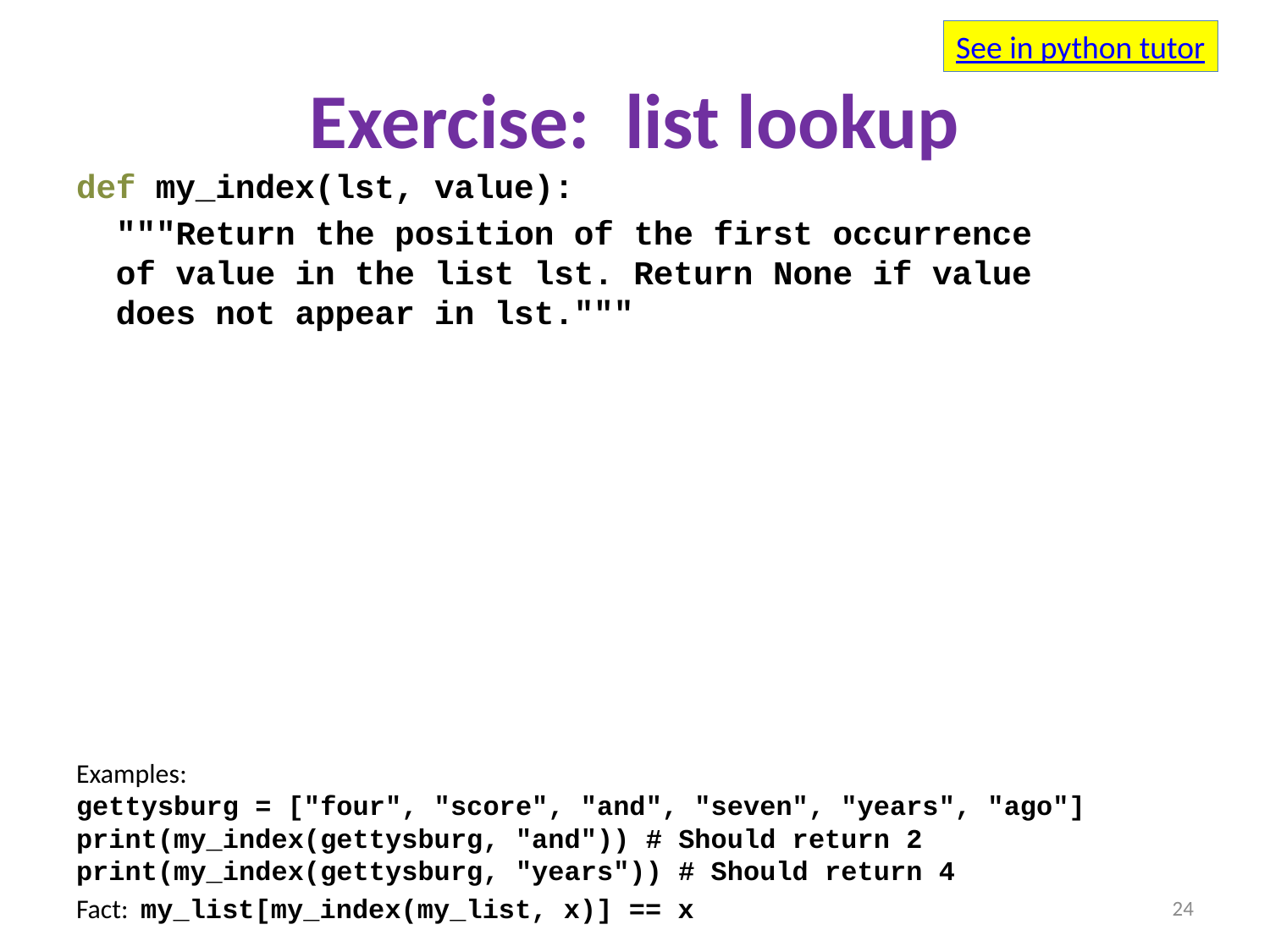

See in python tutor
# Exercise:  list lookup
def my_index(lst, value):
  """Return the position of the first occurrence
  of value in the list lst. Return None if value
  does not appear in lst."""

Examples:
gettysburg = ["four", "score", "and", "seven", "years", "ago"]
print(my_index(gettysburg, "and")) # Should return 2
print(my_index(gettysburg, "years")) # Should return 4
Fact:  my_list[my_index(my_list, x)] == x
24